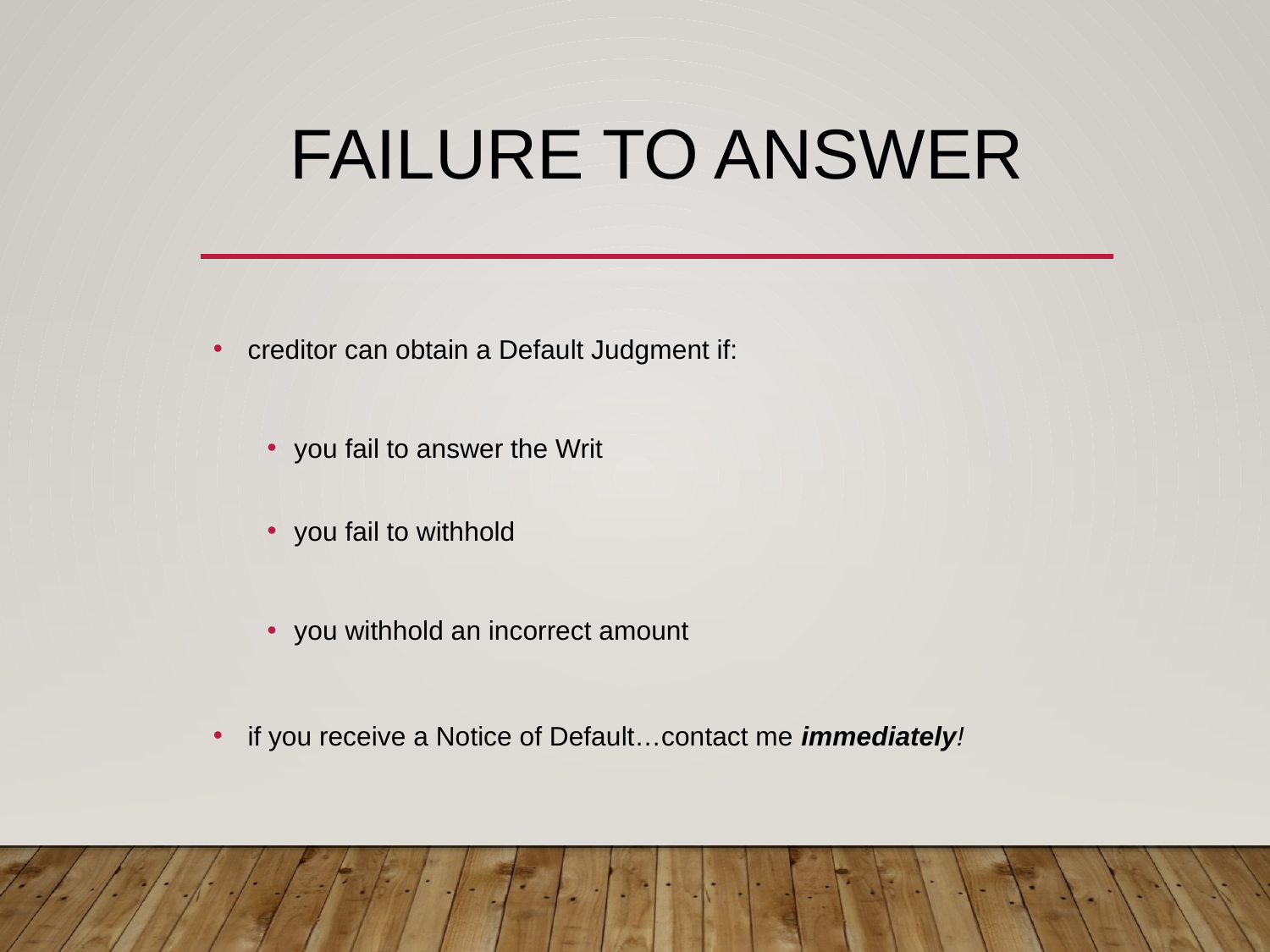

# FAILURE TO ANSWER

 creditor can obtain a Default Judgment if:

you fail to answer the Writ
you fail to withhold

you withhold an incorrect amount

 if you receive a Notice of Default…contact me immediately!